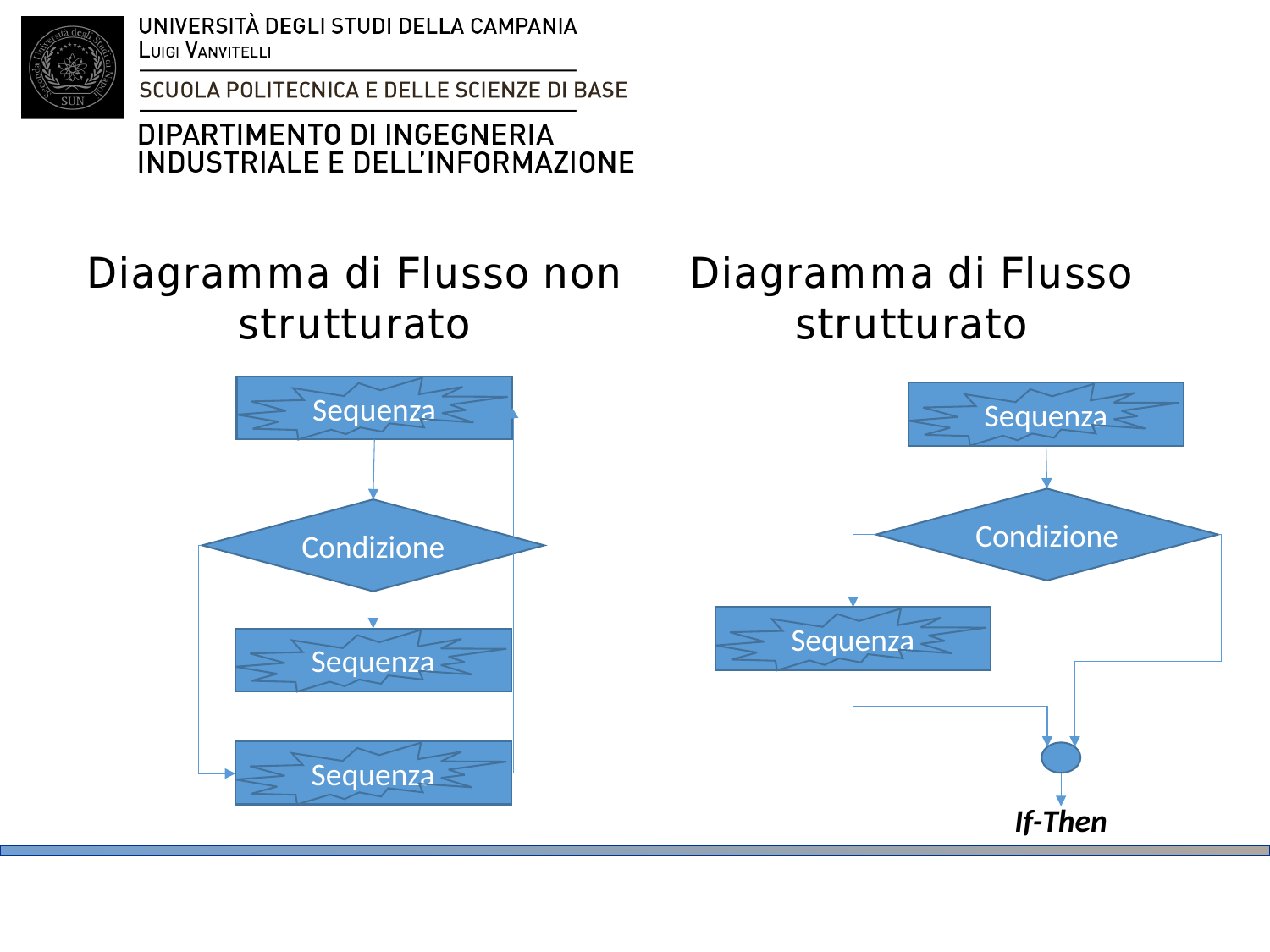

#
Diagramma di Flusso non strutturato
Diagramma di Flusso strutturato
Sequenza

Sequenza

Condizione
Condizione
Sequenza

Sequenza

Sequenza

If-Then